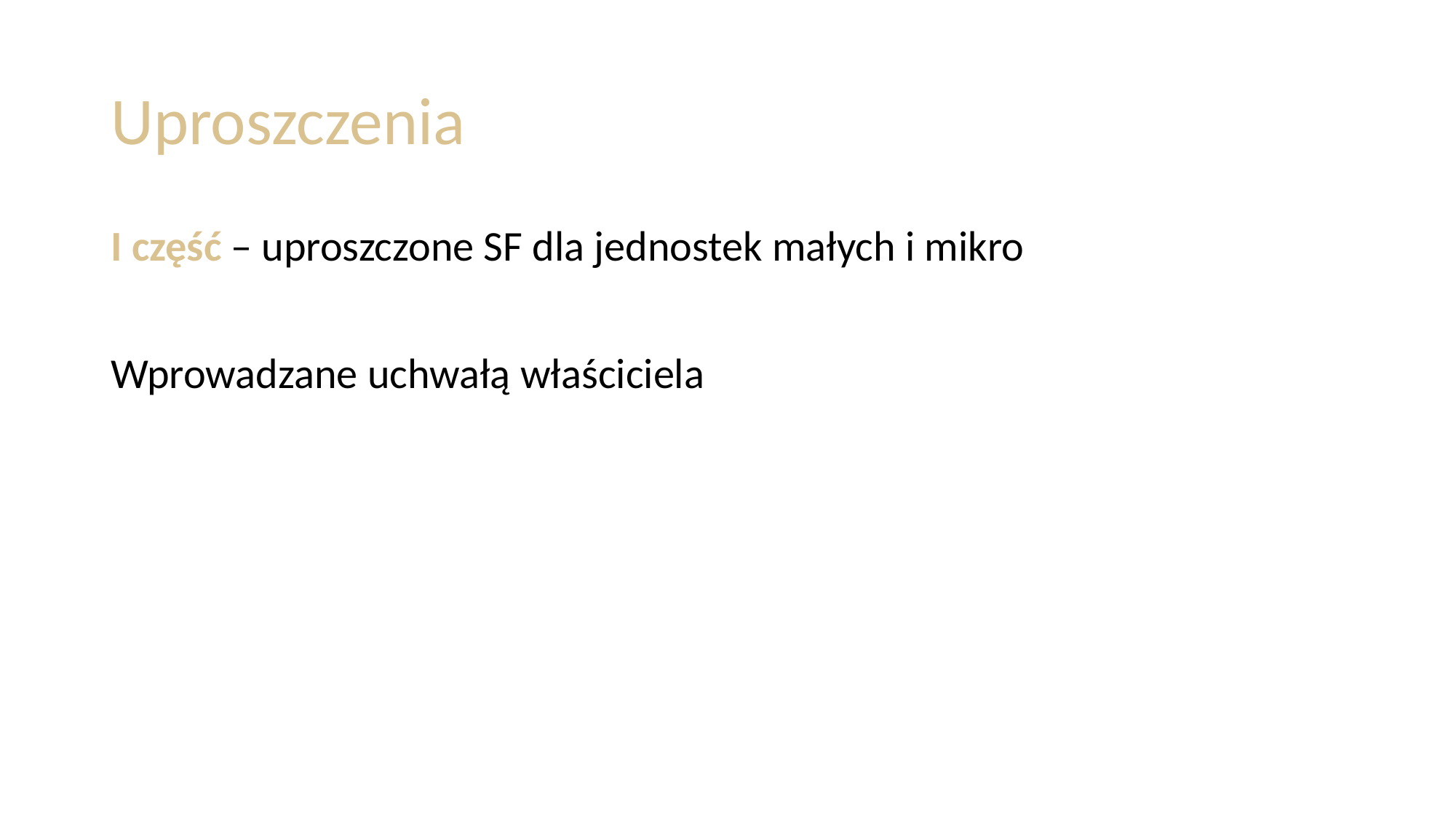

# Uproszczenia
I część – uproszczone SF dla jednostek małych i mikro
Wprowadzane uchwałą właściciela